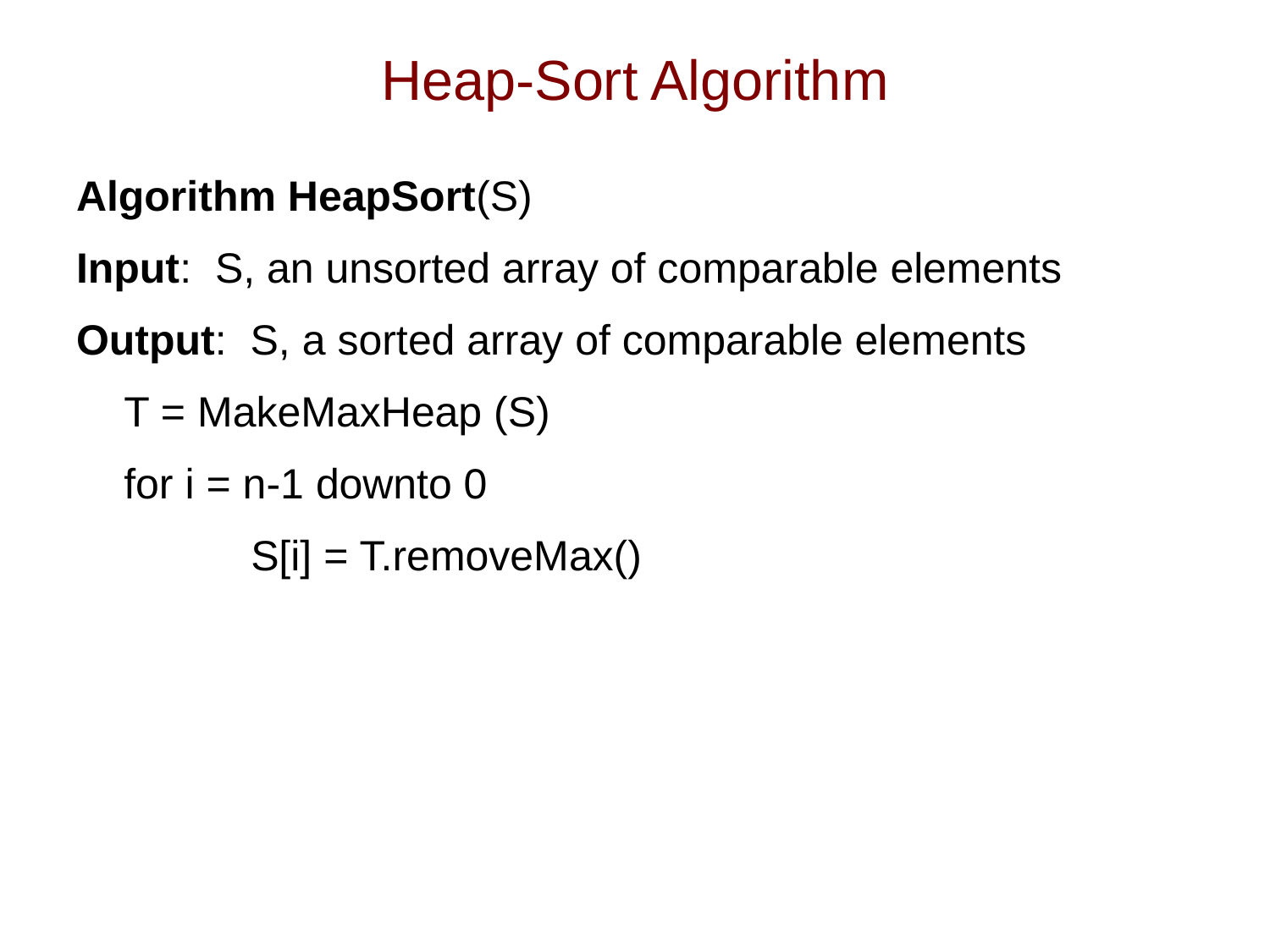

# Heap-Sort Algorithm
Algorithm HeapSort(S)
Input:  S, an unsorted array of comparable elements
Output:  S, a sorted array of comparable elements
	T = MakeMaxHeap (S)
	for i = n-1 downto 0
		S[i] = T.removeMax()